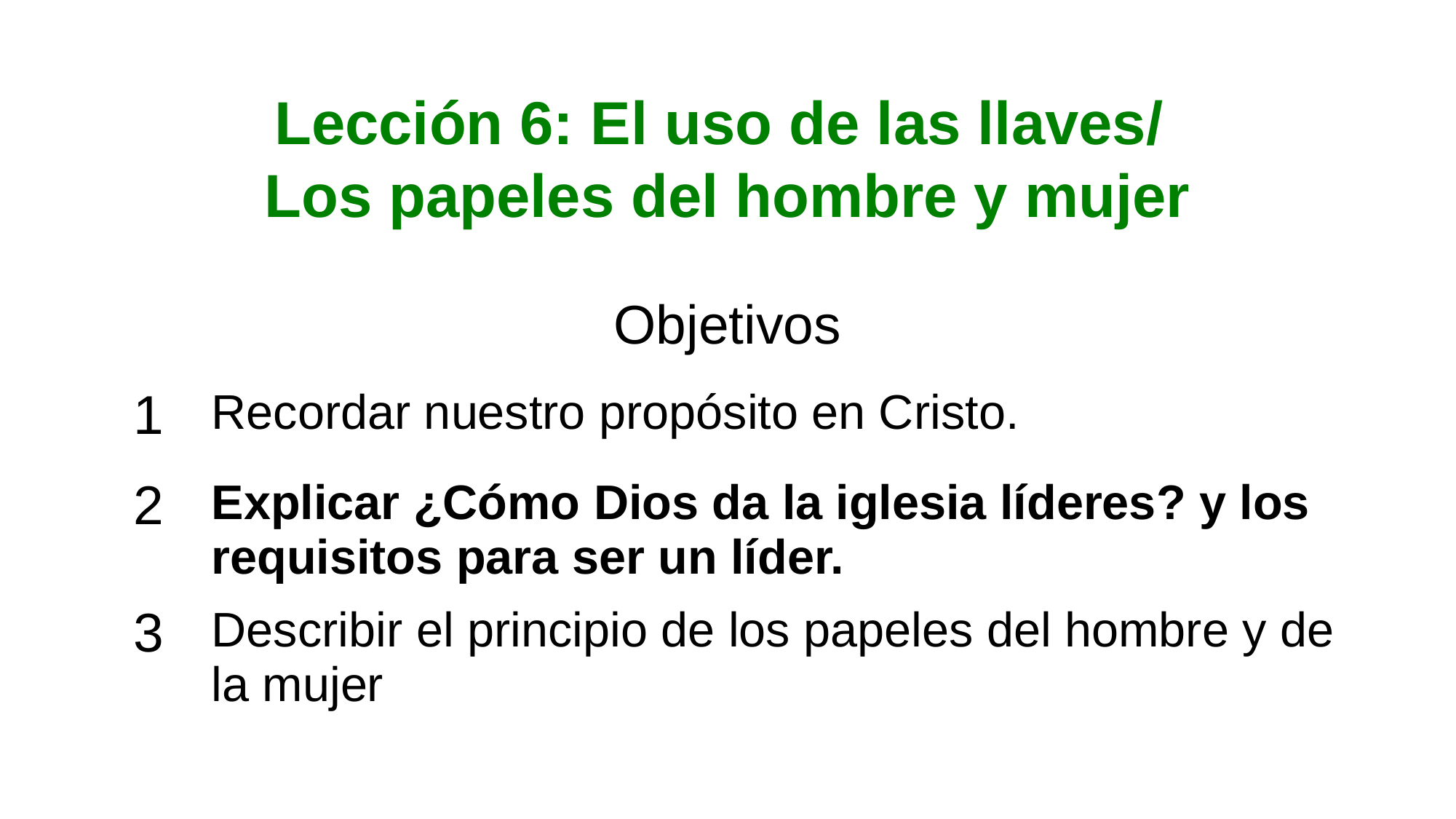

Lección 6: El uso de las llaves/
Los papeles del hombre y mujer
| Objetivos |  |
| --- | --- |
| 1 | Recordar nuestro propósito en Cristo. |
| 2 | Explicar ¿Cómo Dios da la iglesia líderes? y los requisitos para ser un líder. |
| 3 | Describir el principio de los papeles del hombre y de la mujer |